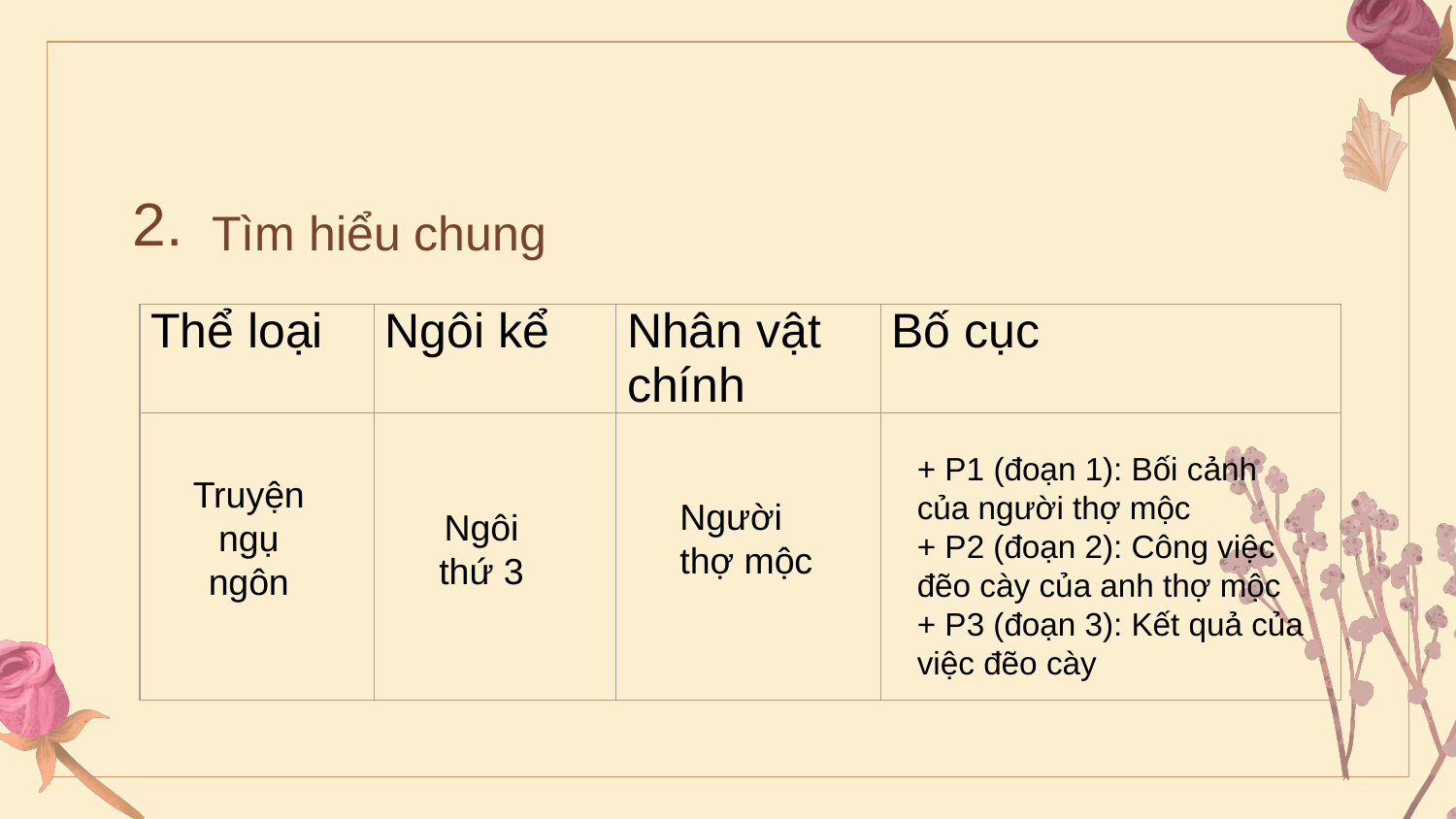

2.
Tìm hiểu chung
| Thể loại | Ngôi kể | Nhân vật chính | Bố cục |
| --- | --- | --- | --- |
|  |  |  |  |
+ P1 (đoạn 1): Bối cảnh của người thợ mộc
+ P2 (đoạn 2): Công việc đẽo cày của anh thợ mộc
+ P3 (đoạn 3): Kết quả của việc đẽo cày

Truyện ngụ ngôn
Người thợ mộc
Ngôi thứ 3